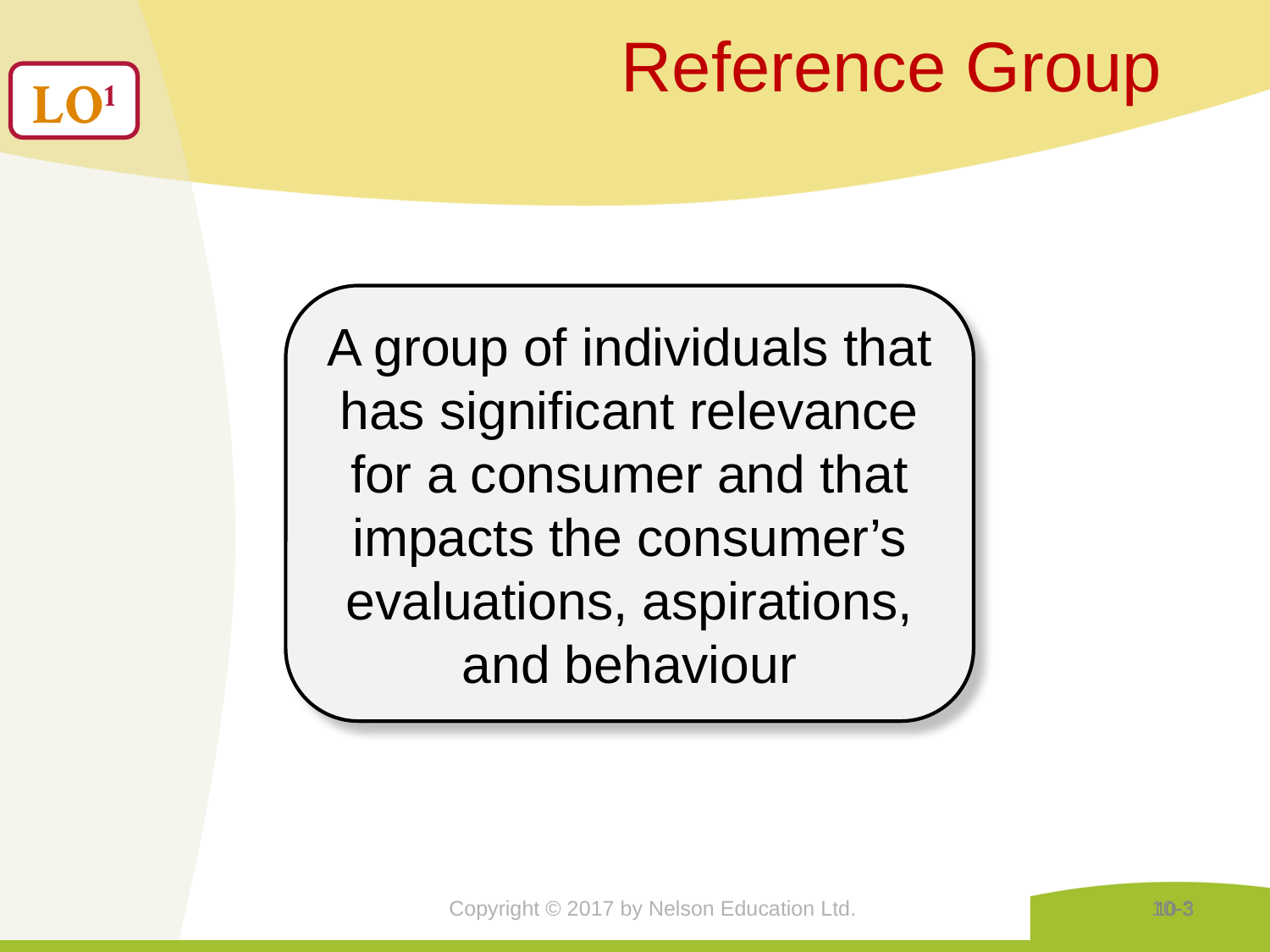

Reference Group
LO1
A group of individuals that has significant relevance for a consumer and that impacts the consumer’s evaluations, aspirations, and behaviour
Copyright © 2017 by Nelson Education Ltd.
10-3
10-3